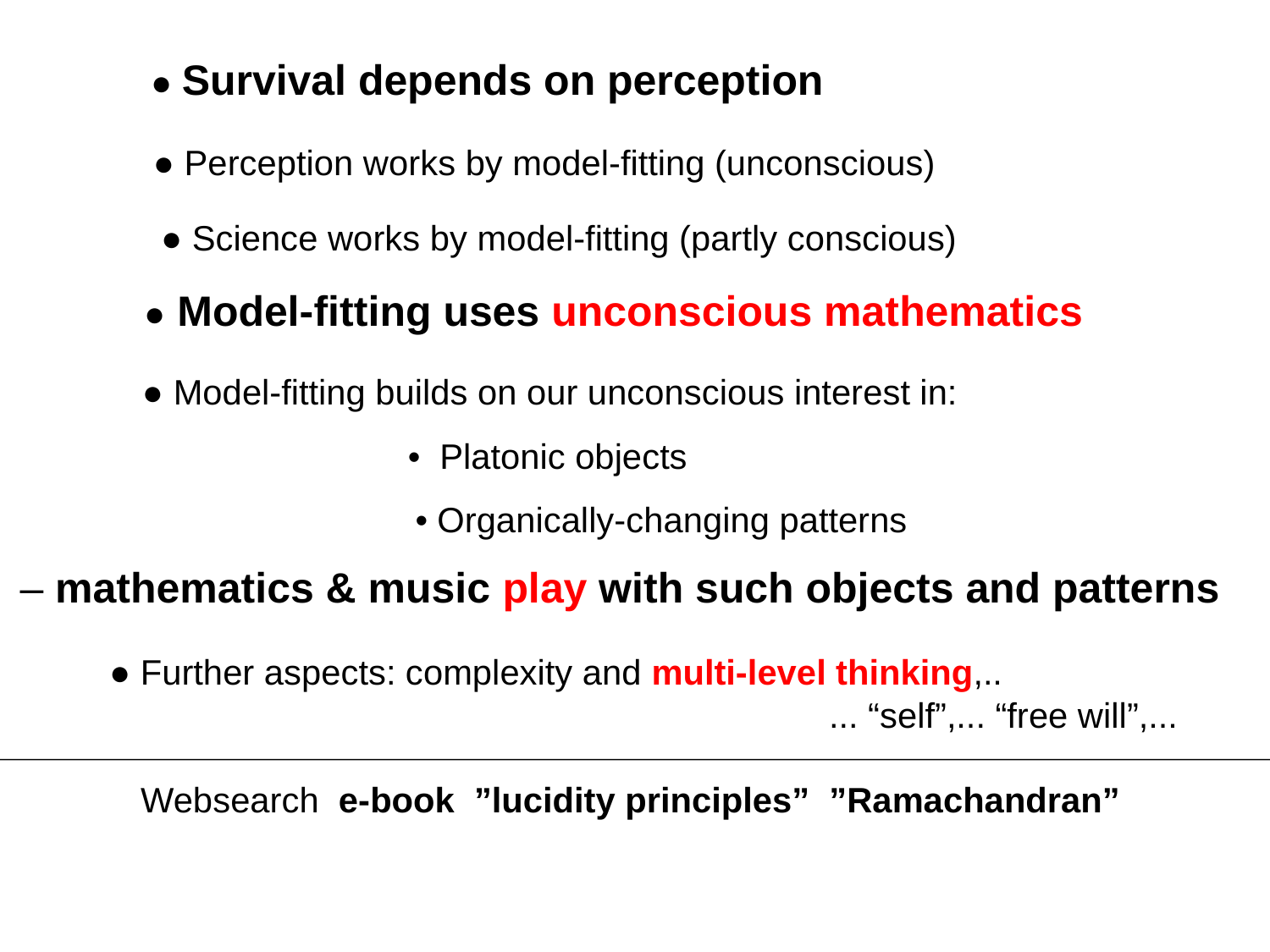

● Survival depends on perception
● Perception works by model-fitting (unconscious)
● Science works by model-fitting (partly conscious)
● Model-fitting uses unconscious mathematics
● Model-fitting builds on our unconscious interest in:
•  Platonic objects
• Organically-changing patterns
– mathematics & music play with such objects and patterns
● Further aspects: complexity and multi-level thinking,..                .     ... “self”,... “free will”,...

Websearch  e-book  ”lucidity principles”  ”Ramachandran”